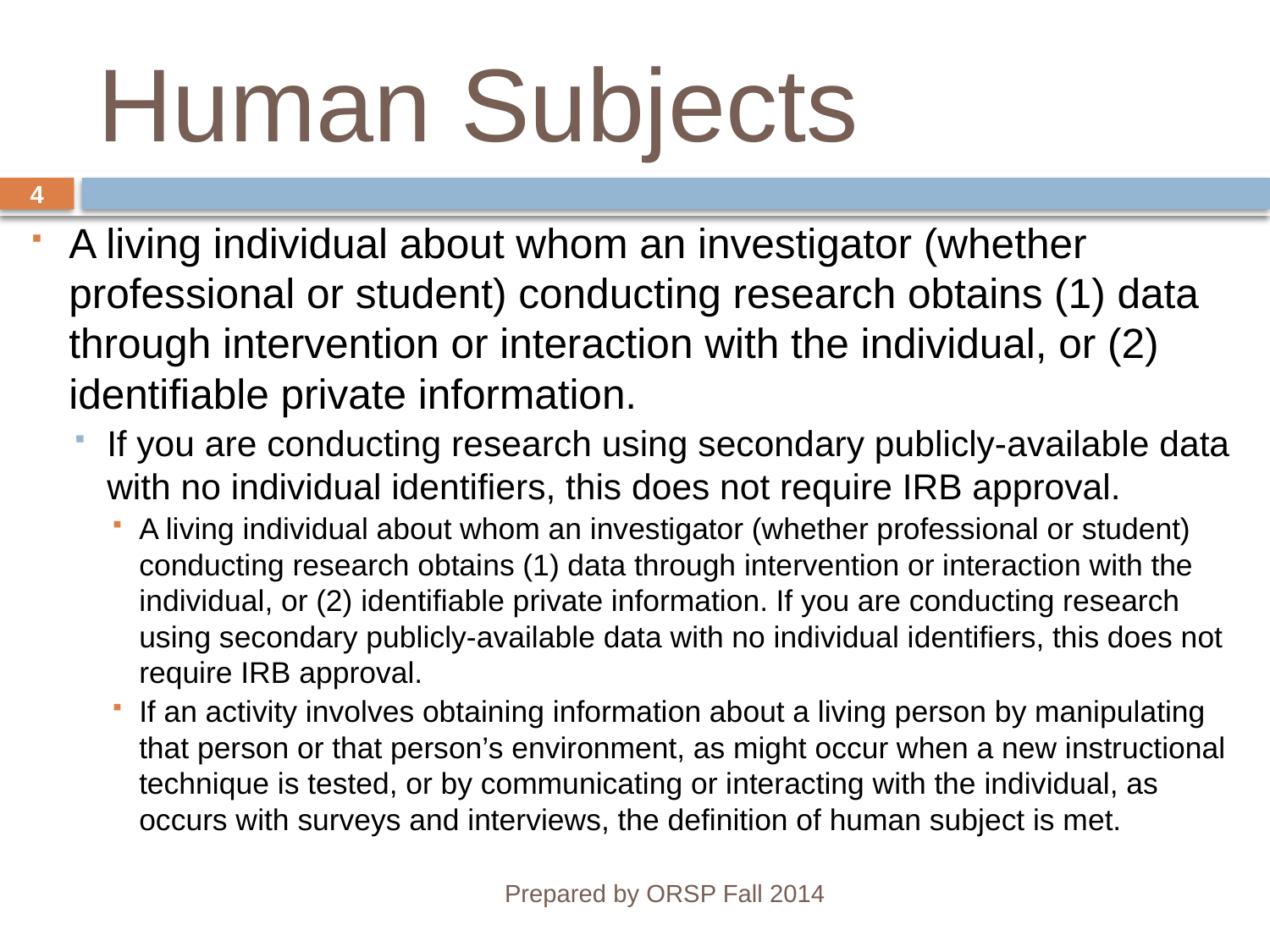

# Human Subjects
4
A living individual about whom an investigator (whether professional or student) conducting research obtains (1) data through intervention or interaction with the individual, or (2) identifiable private information.
If you are conducting research using secondary publicly-available data with no individual identifiers, this does not require IRB approval.
A living individual about whom an investigator (whether professional or student) conducting research obtains (1) data through intervention or interaction with the individual, or (2) identifiable private information. If you are conducting research using secondary publicly-available data with no individual identifiers, this does not require IRB approval.
If an activity involves obtaining information about a living person by manipulating that person or that person’s environment, as might occur when a new instructional technique is tested, or by communicating or interacting with the individual, as occurs with surveys and interviews, the definition of human subject is met.
Prepared by ORSP Fall 2014